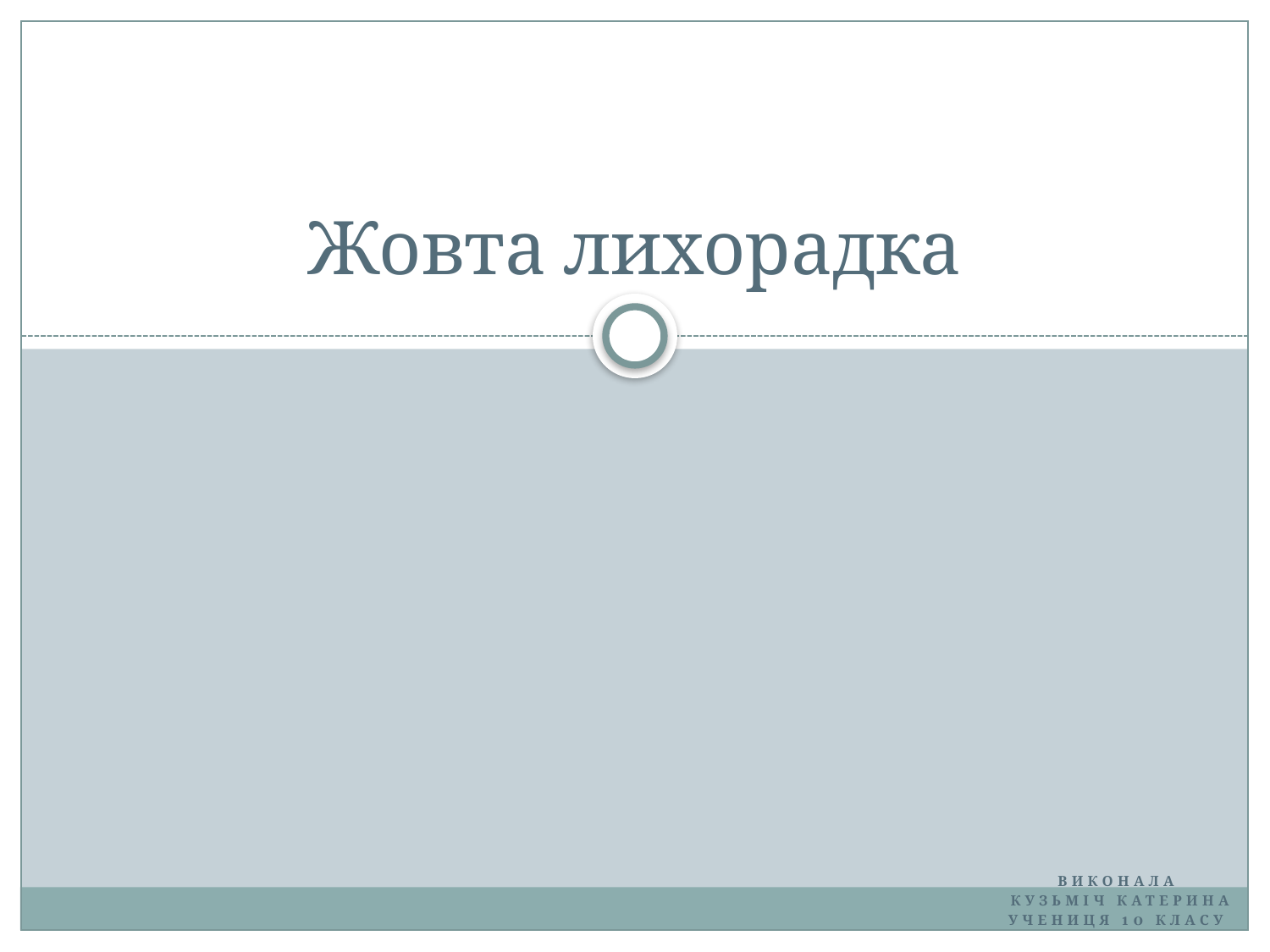

# Жовта лихорадка
Виконала
Кузьміч Катерина
учениця 10 класу